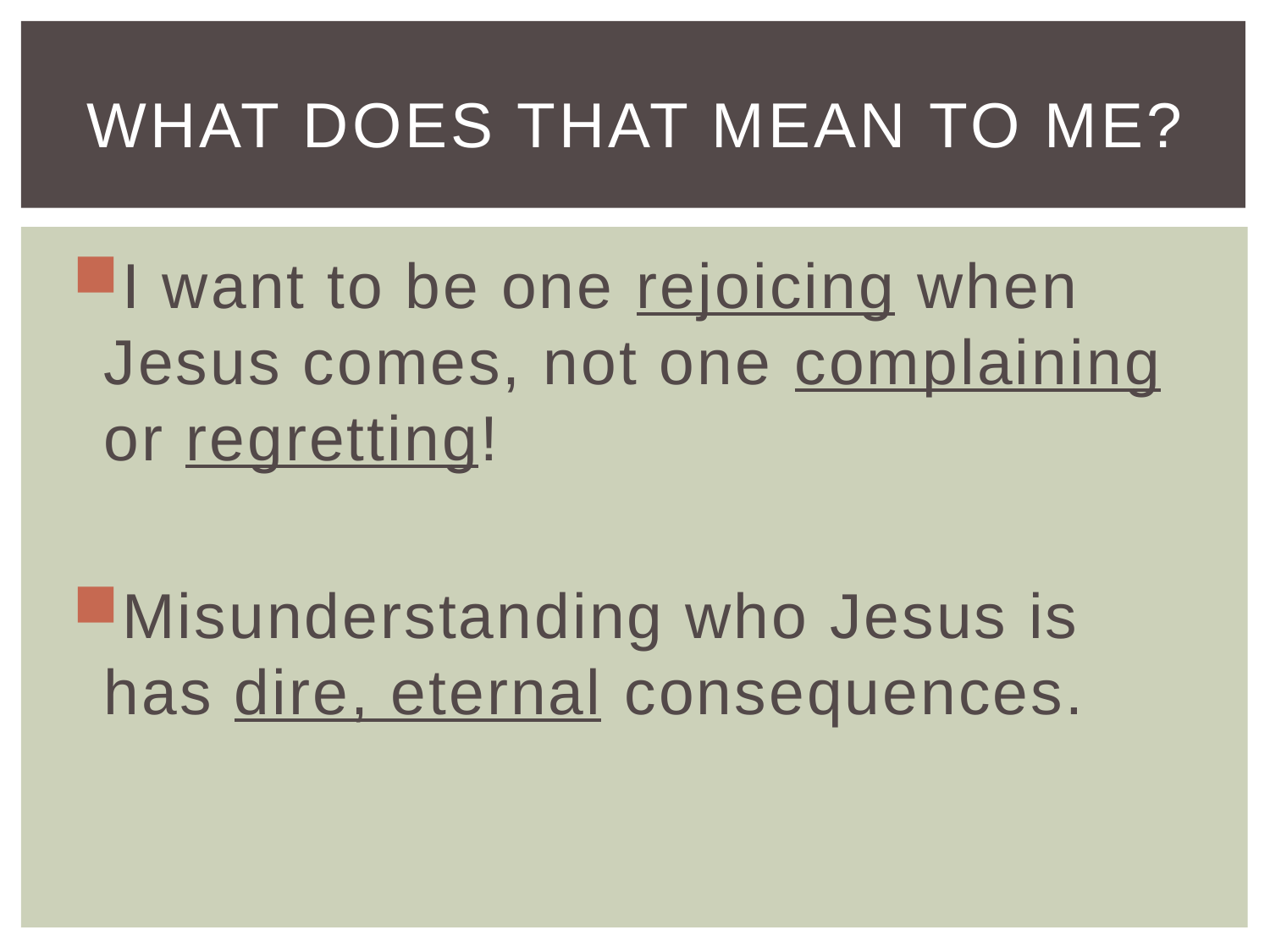

# What does that mean to me?
I want to be one rejoicing when Jesus comes, not one complaining or regretting!

Misunderstanding who Jesus is has dire, eternal consequences.